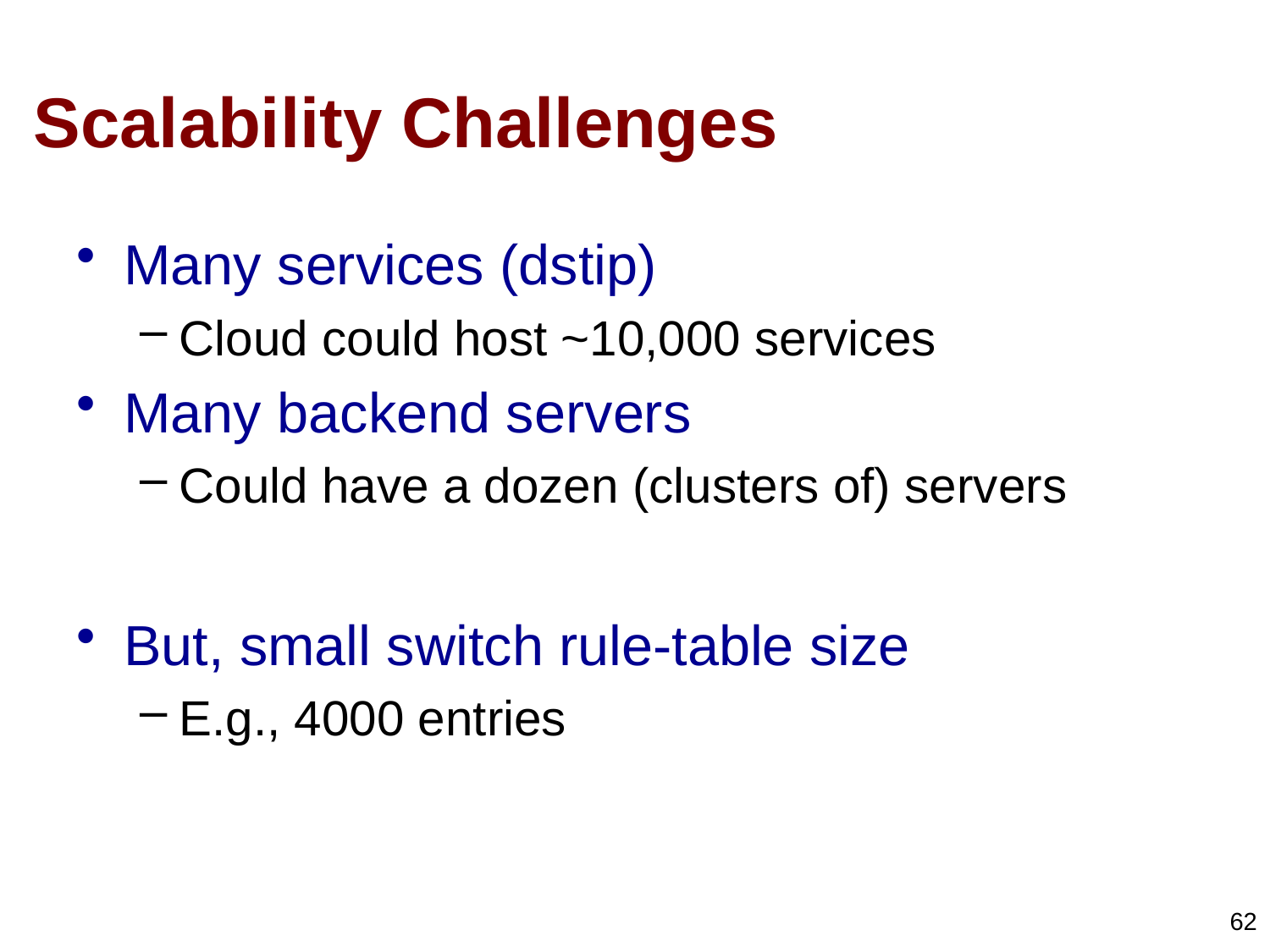

# Scalability Challenges
Many services (dstip)
Cloud could host ~10,000 services
Many backend servers
Could have a dozen (clusters of) servers

But, small switch rule-table size
E.g., 4000 entries

62